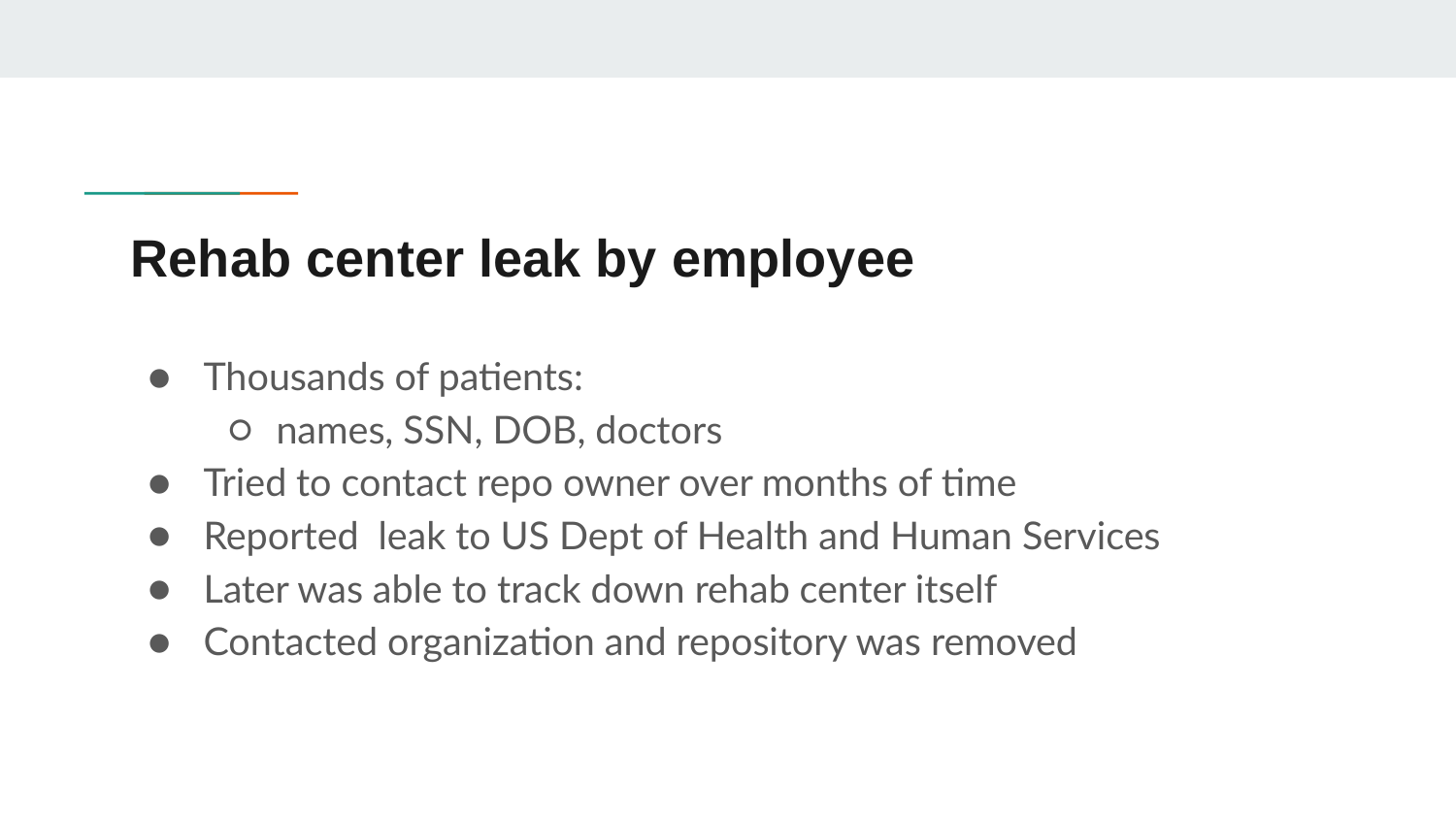

# Rehab center leak by employee
Thousands of patients:
names, SSN, DOB, doctors
Tried to contact repo owner over months of time
Reported  leak to US Dept of Health and Human Services
Later was able to track down rehab center itself
Contacted organization and repository was removed